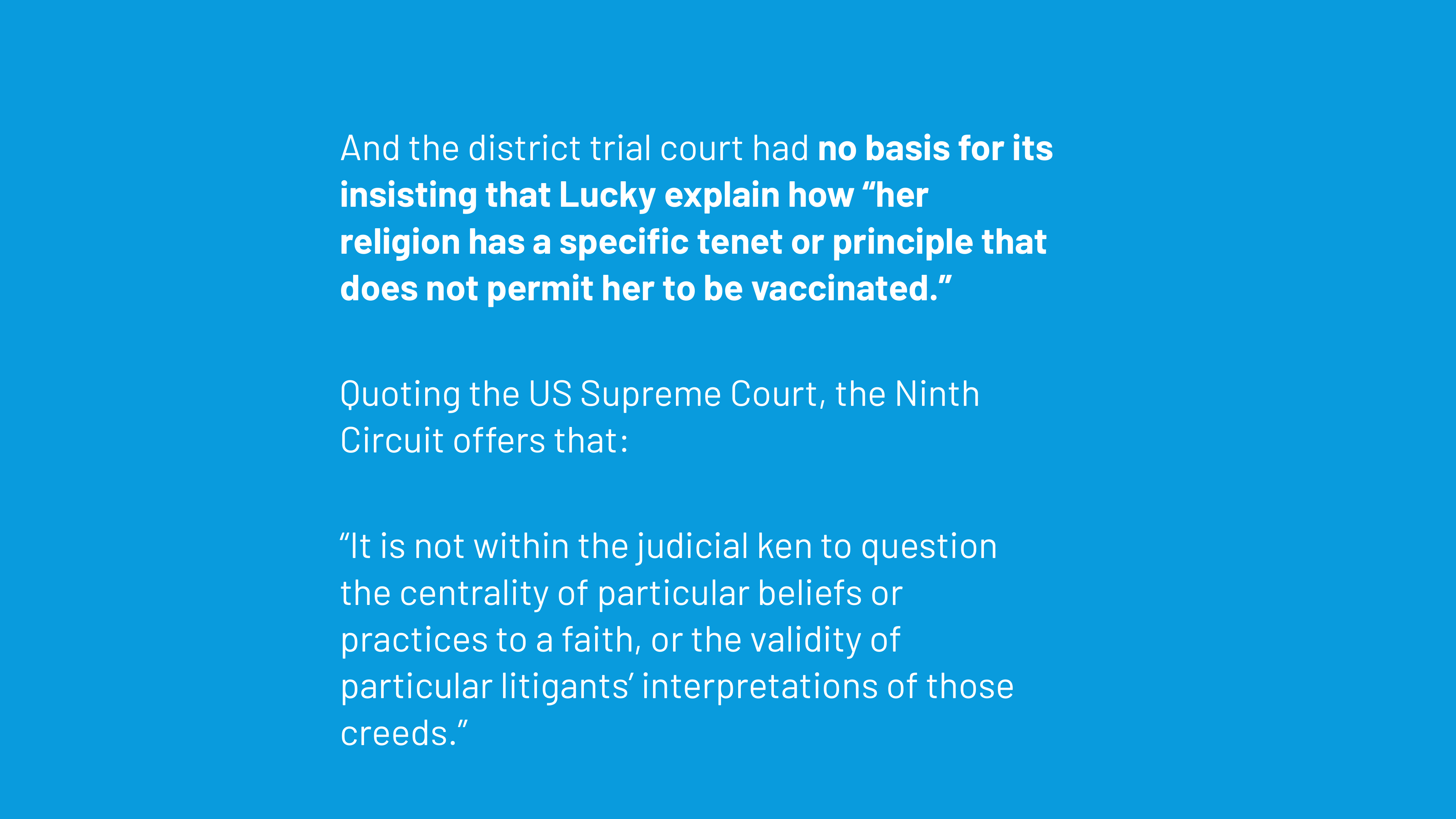

And the district trial court had no basis for its insisting that Lucky explain how “her religion has a specific tenet or principle that does not permit her to be vaccinated.”

Quoting the US Supreme Court, the Ninth Circuit offers that:

“It is not within the judicial ken to question the centrality of particular beliefs or practices to a faith, or the validity of particular litigants’ interpretations of those creeds.”